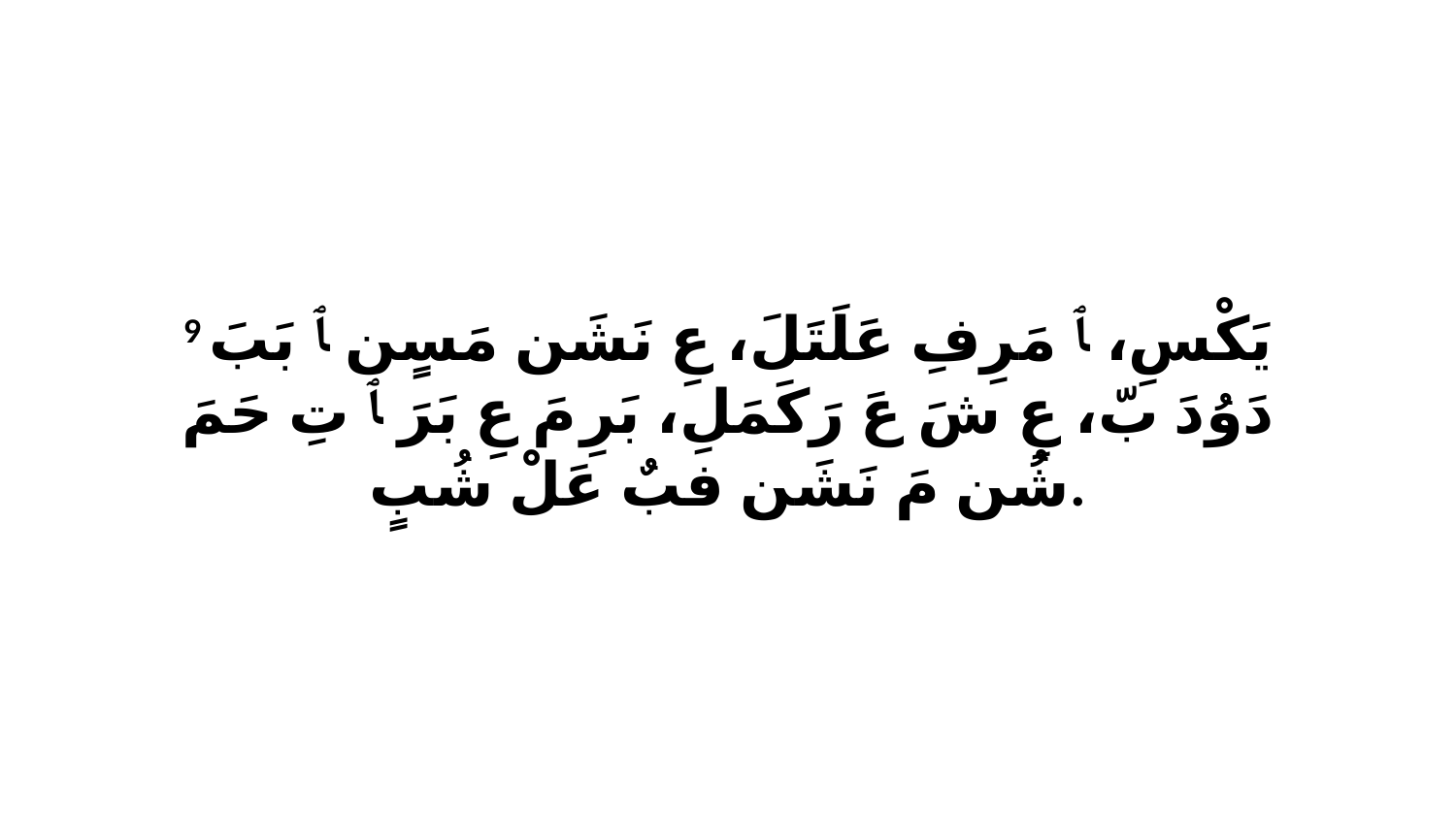

9 يَكْسِ، ﭑ مَرِفِ عَلَتَلَ، عِ نَشَن مَسٍن ﭑ بَبَ دَوُدَ بّ، عِ شَ عَ رَكَمَلِ، بَرِ مَ عِ بَرَ ﭑ تِ حَمَ شُن مَ نَشَن فبٌ عَلْ شُبٍ.